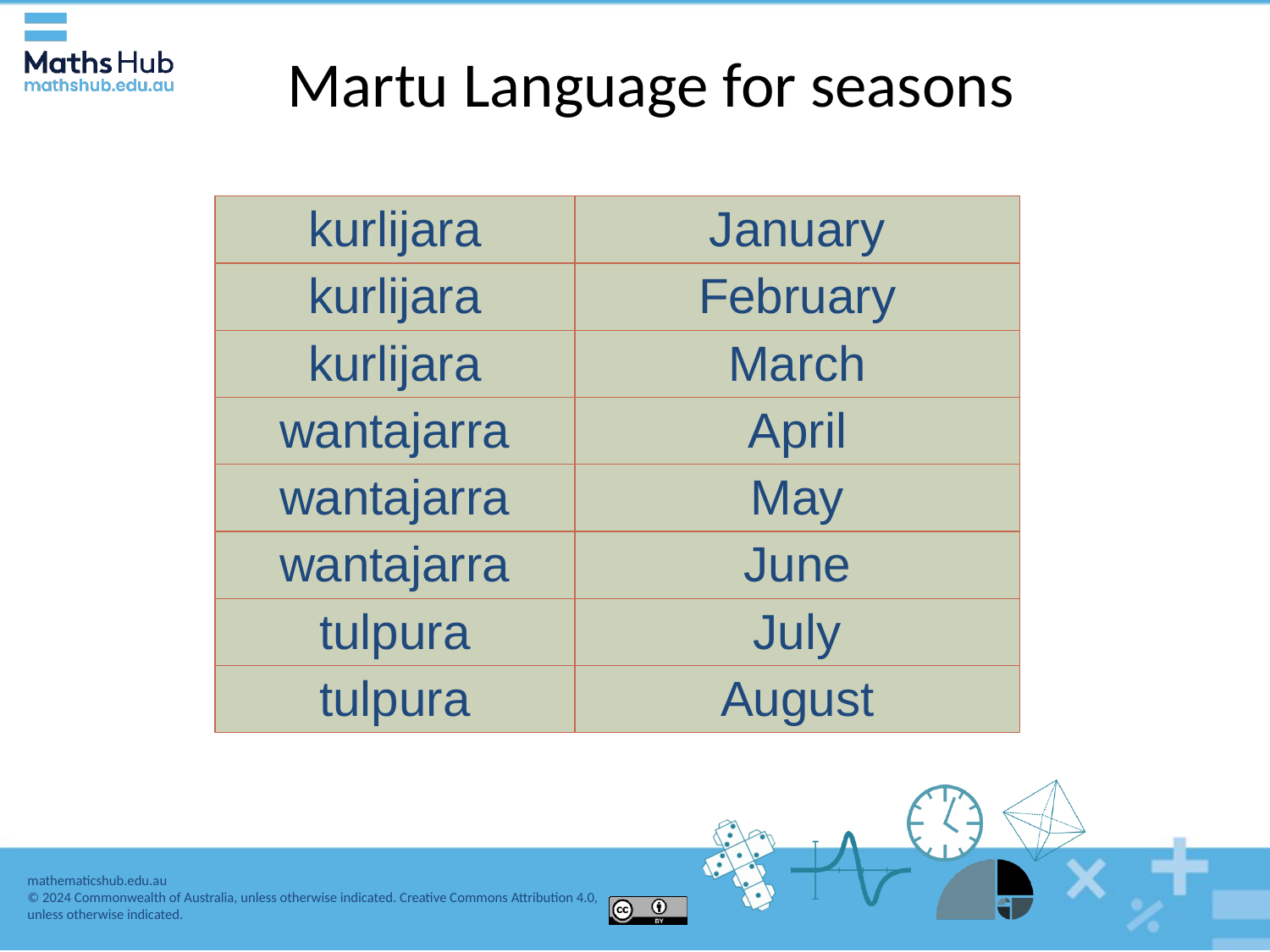

# Martu Language for seasons
| kurlijara | January |
| --- | --- |
| kurlijara | February |
| kurlijara | March |
| wantajarra | April |
| wantajarra | May |
| wantajarra | June |
| tulpura | July |
| tulpura | August |